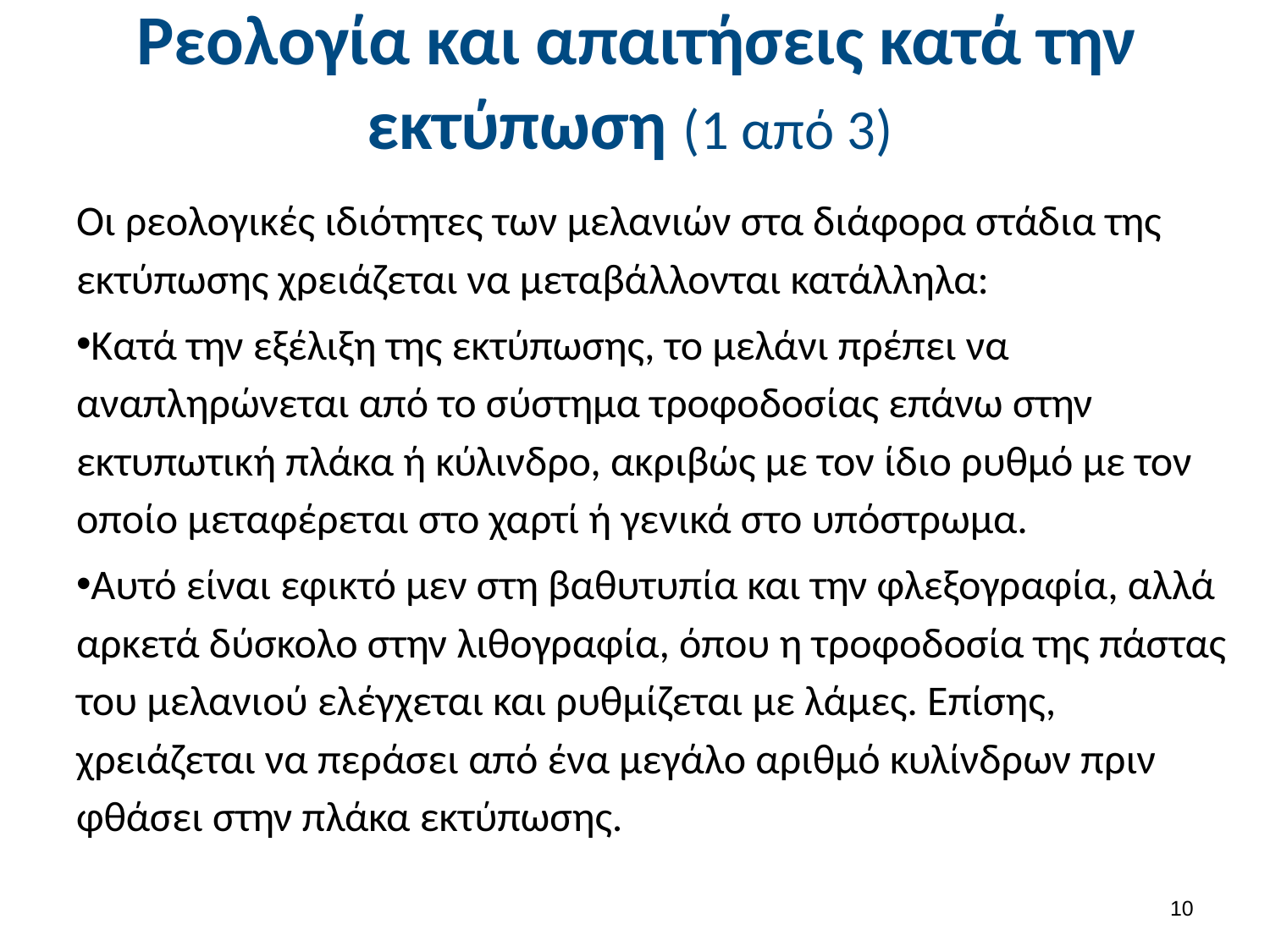

# Ρεολογία και απαιτήσεις κατά την εκτύπωση (1 από 3)
Οι ρεολογικές ιδιότητες των μελανιών στα διάφορα στάδια της εκτύπωσης χρειάζεται να μεταβάλλονται κατάλληλα:
Κατά την εξέλιξη της εκτύπωσης, το μελάνι πρέπει να αναπληρώνεται από το σύστημα τροφοδοσίας επάνω στην εκτυπωτική πλάκα ή κύλινδρο, ακριβώς με τον ίδιο ρυθμό με τον οποίο μεταφέρεται στο χαρτί ή γενικά στο υπόστρωμα.
Αυτό είναι εφικτό μεν στη βαθυτυπία και την φλεξογραφία, αλλά αρκετά δύσκολο στην λιθογραφία, όπου η τροφοδοσία της πάστας του μελανιού ελέγχεται και ρυθμίζεται με λάμες. Επίσης, χρειάζεται να περάσει από ένα μεγάλο αριθμό κυλίνδρων πριν φθάσει στην πλάκα εκτύπωσης.
10